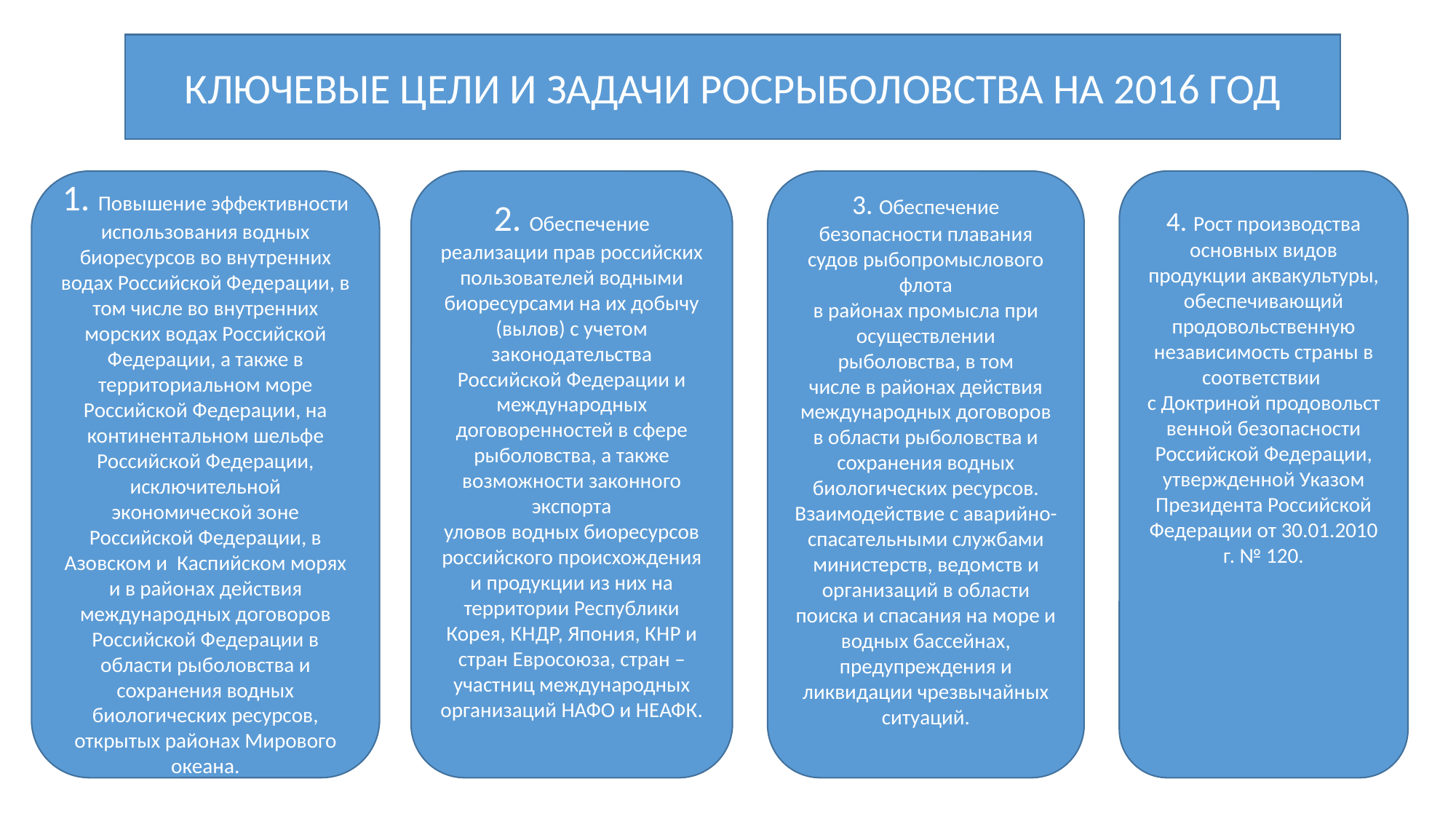

КЛЮЧЕВЫЕ ЦЕЛИ И ЗАДАЧИ РОСРЫБОЛОВСТВА НА 2016 ГОД

1. Повышение эффективности использования водных биоресурсов во внутренних водах Российской Федерации, в том числе во внутренних морских водах Российской Федерации, а также в территориальном море Российской Федерации, на континентальном шельфе Российской Федерации, исключительной экономической зоне Российской Федерации, в Азовском и  Каспийском морях и в районах действия международных договоров Российской Федерации в области рыболовства и сохранения водных биологических ресурсов, открытых районах Мирового океана.

2. Обеспечение реализации прав российских пользователей водными биоресурсами на их добычу (вылов) с учетом законодательства Российской Федерации и международных договоренностей в сфере рыболовства, а также возможности законного экспорта уловов водных биоресурсов российского происхождения и продукции из них на территории Республики Корея, КНДР, Япония, КНР и стран Евросоюза, стран – участниц международных организаций НАФО и НЕАФК.

3. Обеспечение безопасности плавания судов рыбопромыслового флота
в районах промысла при осуществлении рыболовства, в том числе в районах действия международных договоров в области рыболовства и сохранения водных биологических ресурсов. Взаимодействие с аварийно-спасательными службами министерств, ведомств и организаций в области поиска и спасания на море и водных бассейнах, предупреждения и ликвидации чрезвычайных ситуаций.

4. Рост производства основных видов продукции аквакультуры, обеспечивающий продовольственную независимость страны в соответствии
с Доктриной продовольственной безопасности Российской Федерации, утвержденной Указом Президента Российской Федерации от 30.01.2010 г. № 120.